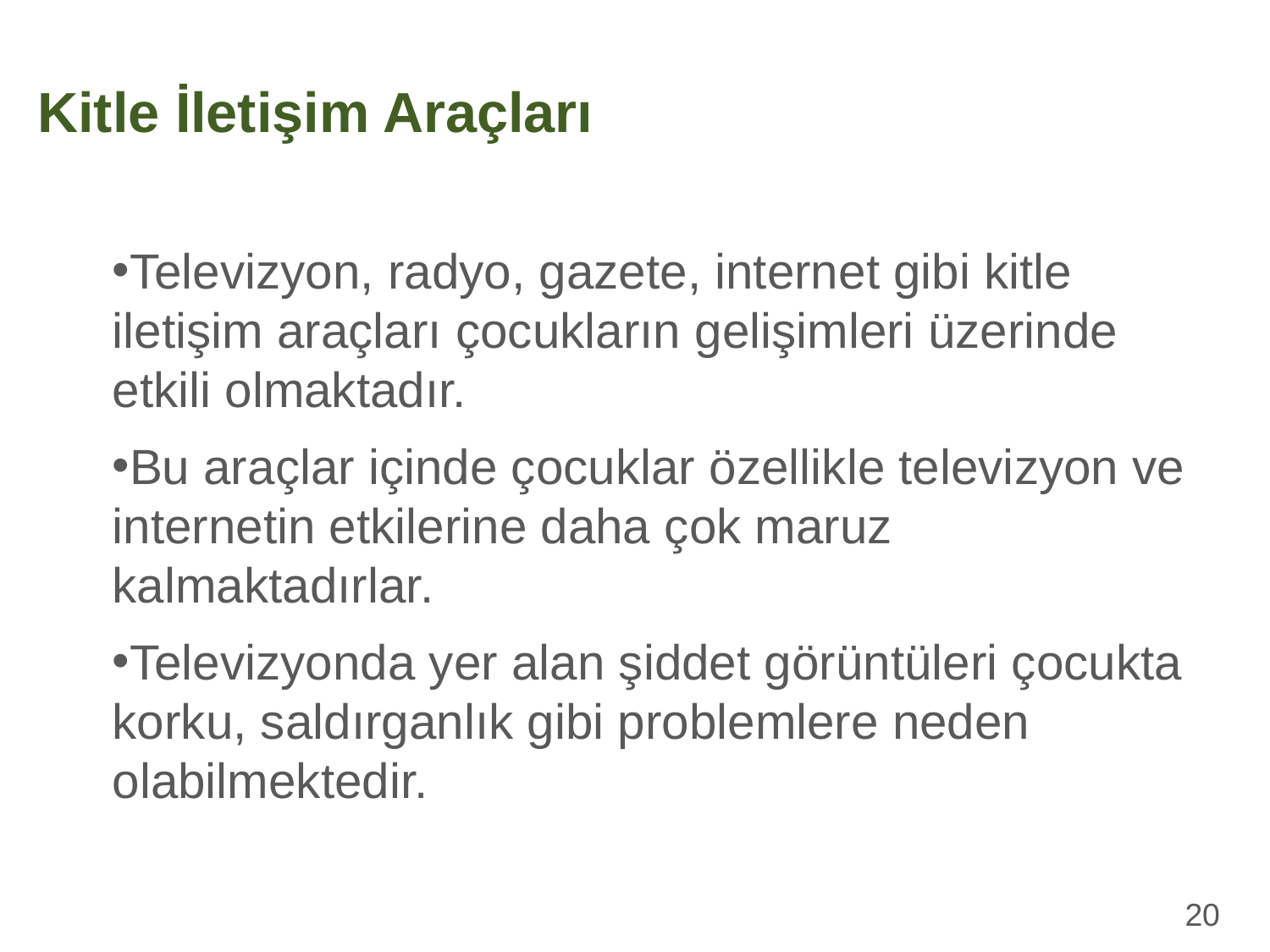

Kitle İletişim Araçları
Televizyon, radyo, gazete, internet gibi kitle iletişim araçları çocukların gelişimleri üzerinde etkili olmaktadır.
Bu araçlar içinde çocuklar özellikle televizyon ve internetin etkilerine daha çok maruz kalmaktadırlar.
Televizyonda yer alan şiddet görüntüleri çocukta korku, saldırganlık gibi problemlere neden olabilmektedir.
20